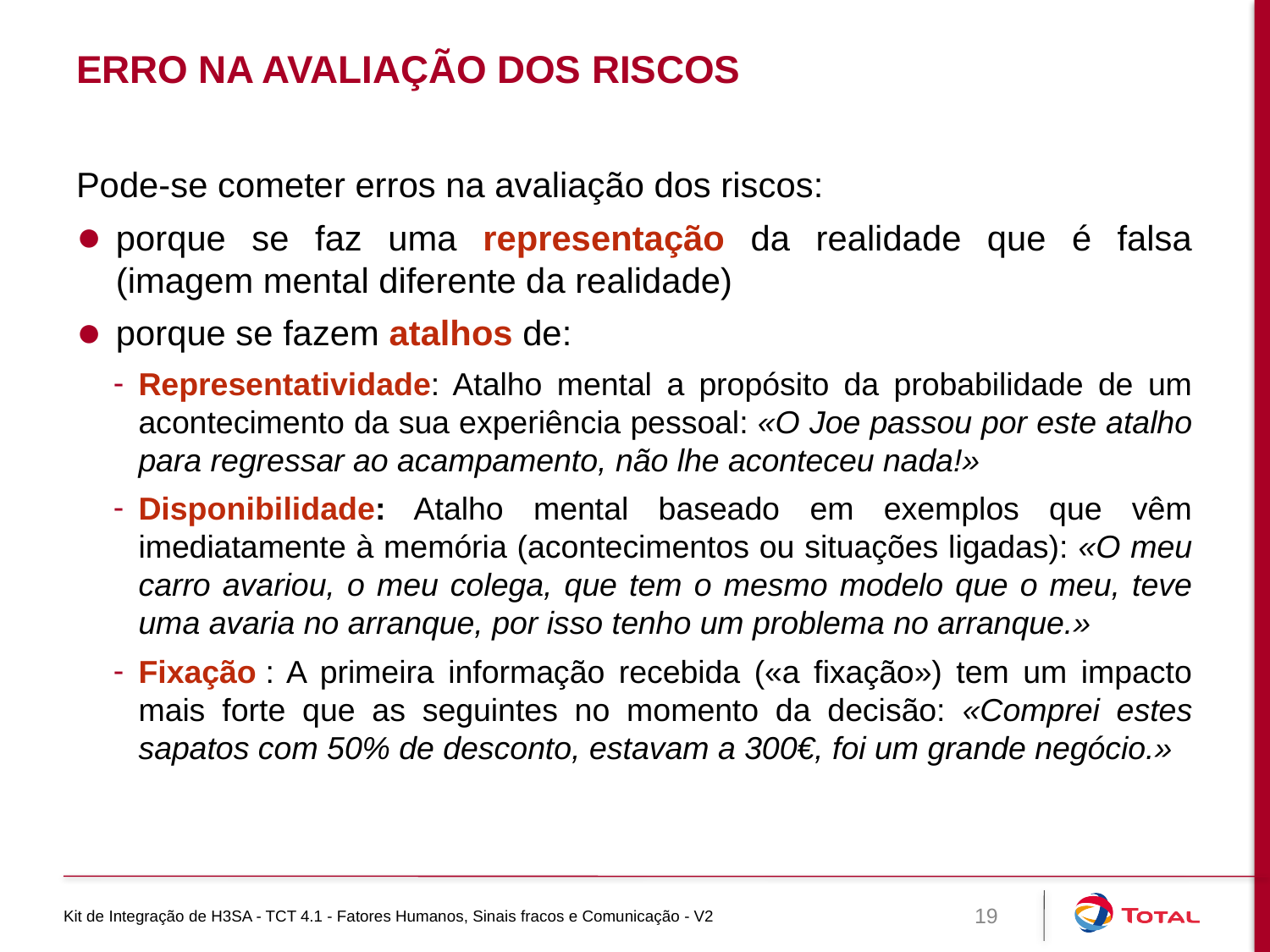

# Erro na avaliação dos riscos
Pode-se cometer erros na avaliação dos riscos:
porque se faz uma representação da realidade que é falsa (imagem mental diferente da realidade)
porque se fazem atalhos de:
Representatividade: Atalho mental a propósito da probabilidade de um acontecimento da sua experiência pessoal: «O Joe passou por este atalho para regressar ao acampamento, não lhe aconteceu nada!»
Disponibilidade: Atalho mental baseado em exemplos que vêm imediatamente à memória (acontecimentos ou situações ligadas): «O meu carro avariou, o meu colega, que tem o mesmo modelo que o meu, teve uma avaria no arranque, por isso tenho um problema no arranque.»
Fixação : A primeira informação recebida («a fixação») tem um impacto mais forte que as seguintes no momento da decisão: «Comprei estes sapatos com 50% de desconto, estavam a 300€, foi um grande negócio.»
Kit de Integração de H3SA - TCT 4.1 - Fatores Humanos, Sinais fracos e Comunicação - V2
19